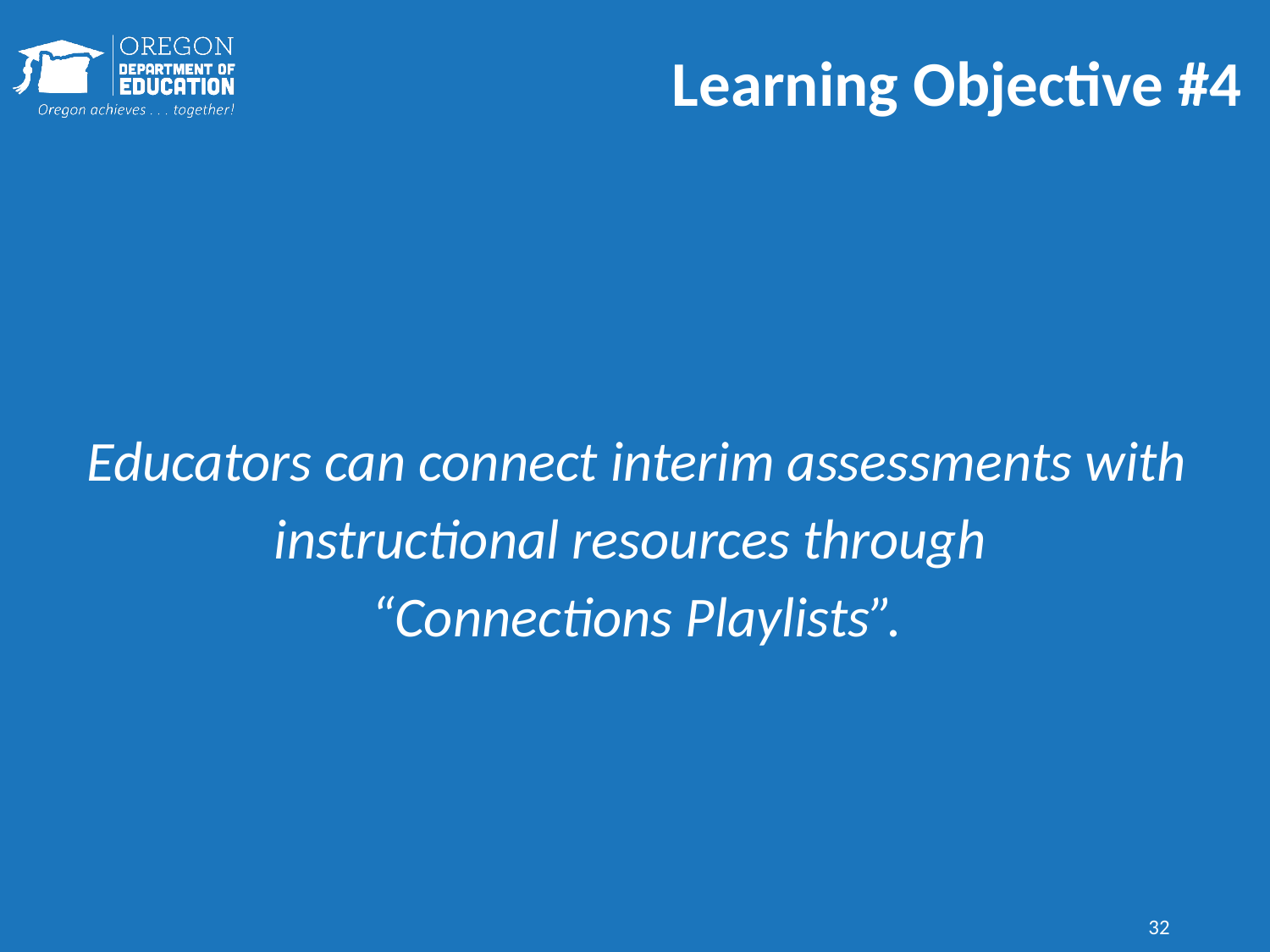

# Learning Objective #4
Educators can connect interim assessments with instructional resources through
“Connections Playlists”.
32